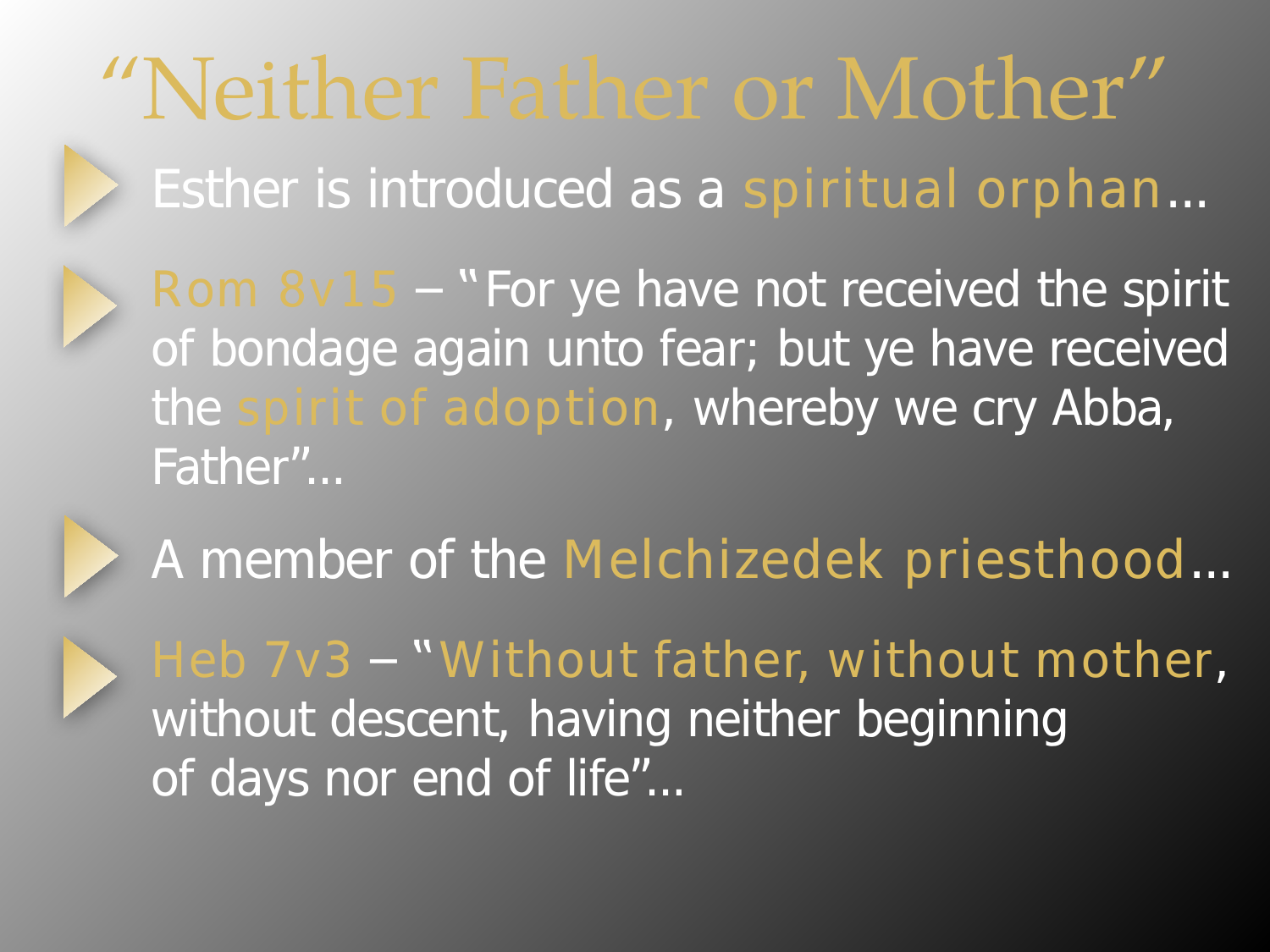

# “Neither Father or Mother”
Esther is introduced as a spiritual orphan…

Rom 8v15 – “For ye have not received the spirit of bondage again unto fear; but ye have received the spirit of adoption, whereby we cry Abba, Father”…

A member of the Melchizedek priesthood…

Heb 7v3 – “Without father, without mother, without descent, having neither beginning
of days nor end of life”…